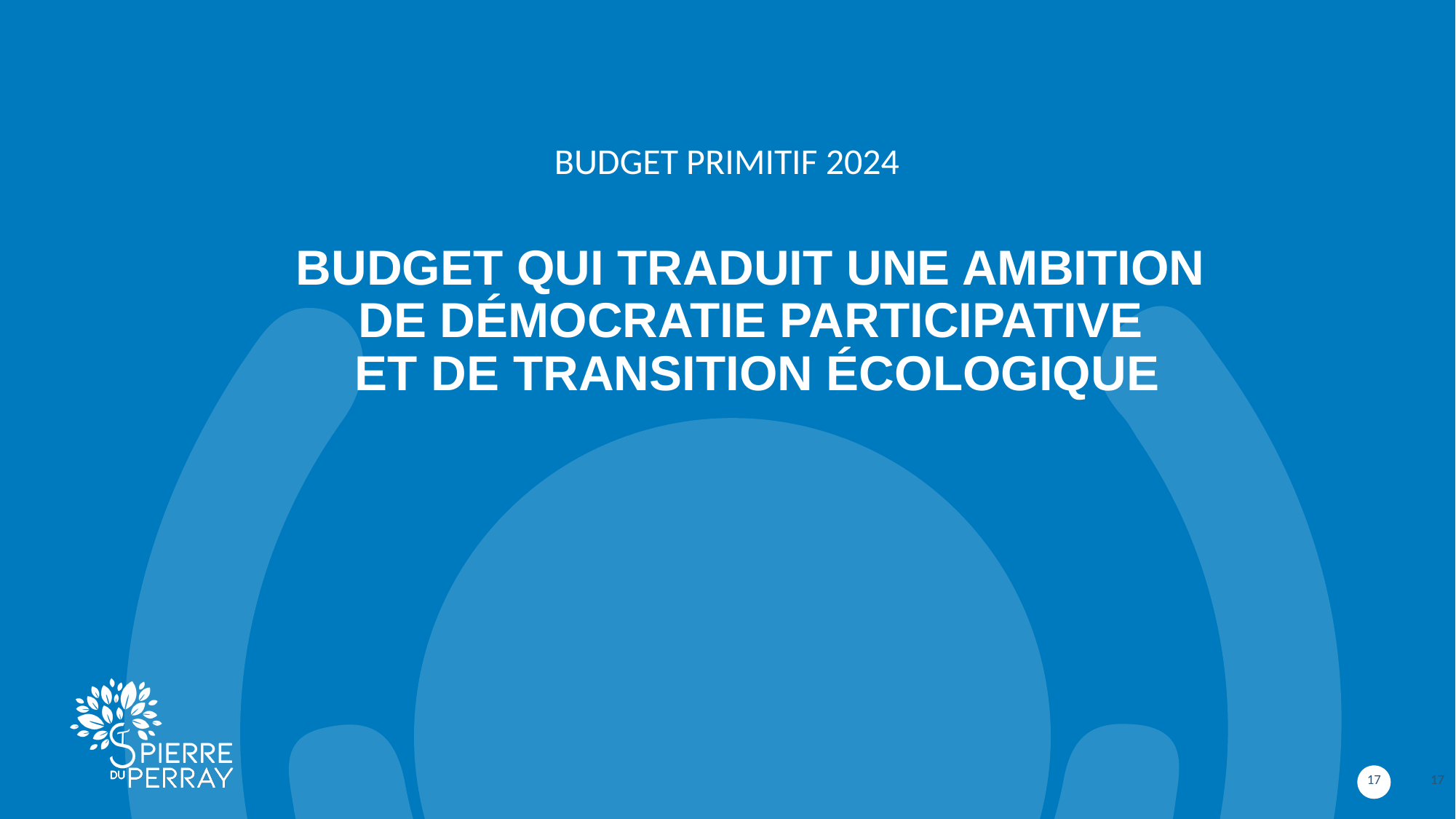

BUDGET PRIMITIF 2024
BUDGET qui traduit une ambition
de démocratie participative
et de transition écologique
#
17
17
17